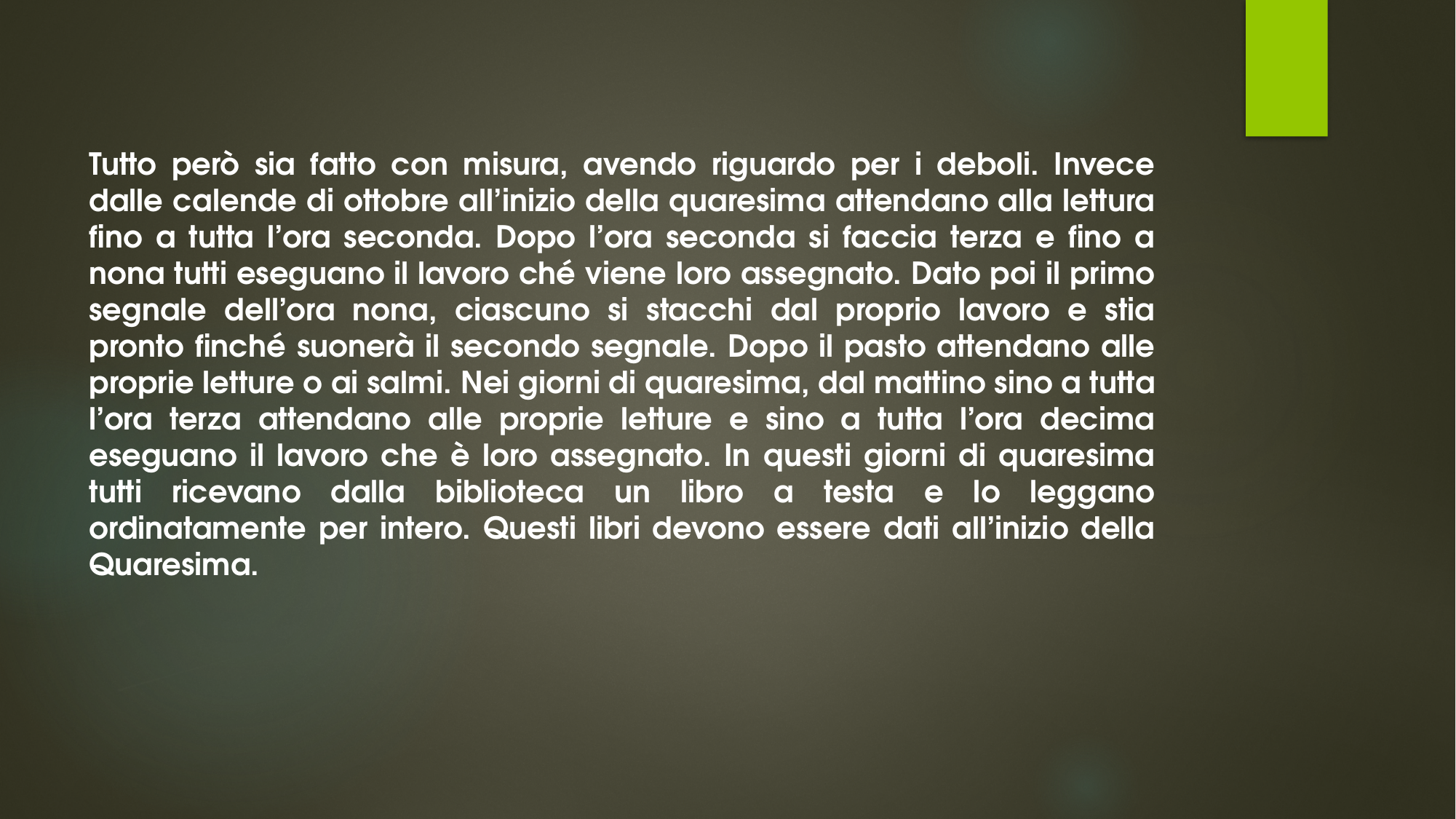

Tutto però sia fatto con misura, avendo riguardo per i deboli. Invece dalle calende di ottobre all’inizio della quaresima attendano alla lettura fino a tutta l’ora seconda. Dopo l’ora seconda si faccia terza e fino a nona tutti eseguano il lavoro ché viene loro assegnato. Dato poi il primo segnale dell’ora nona, ciascuno si stacchi dal proprio lavoro e stia pronto finché suonerà il secondo segnale. Dopo il pasto attendano alle proprie letture o ai salmi. Nei giorni di quaresima, dal mattino sino a tutta l’ora terza attendano alle proprie letture e sino a tutta l’ora decima eseguano il lavoro che è loro assegnato. In questi giorni di quaresima tutti ricevano dalla biblioteca un libro a testa e lo leggano ordinatamente per intero. Questi libri devono essere dati all’inizio della Quaresima.